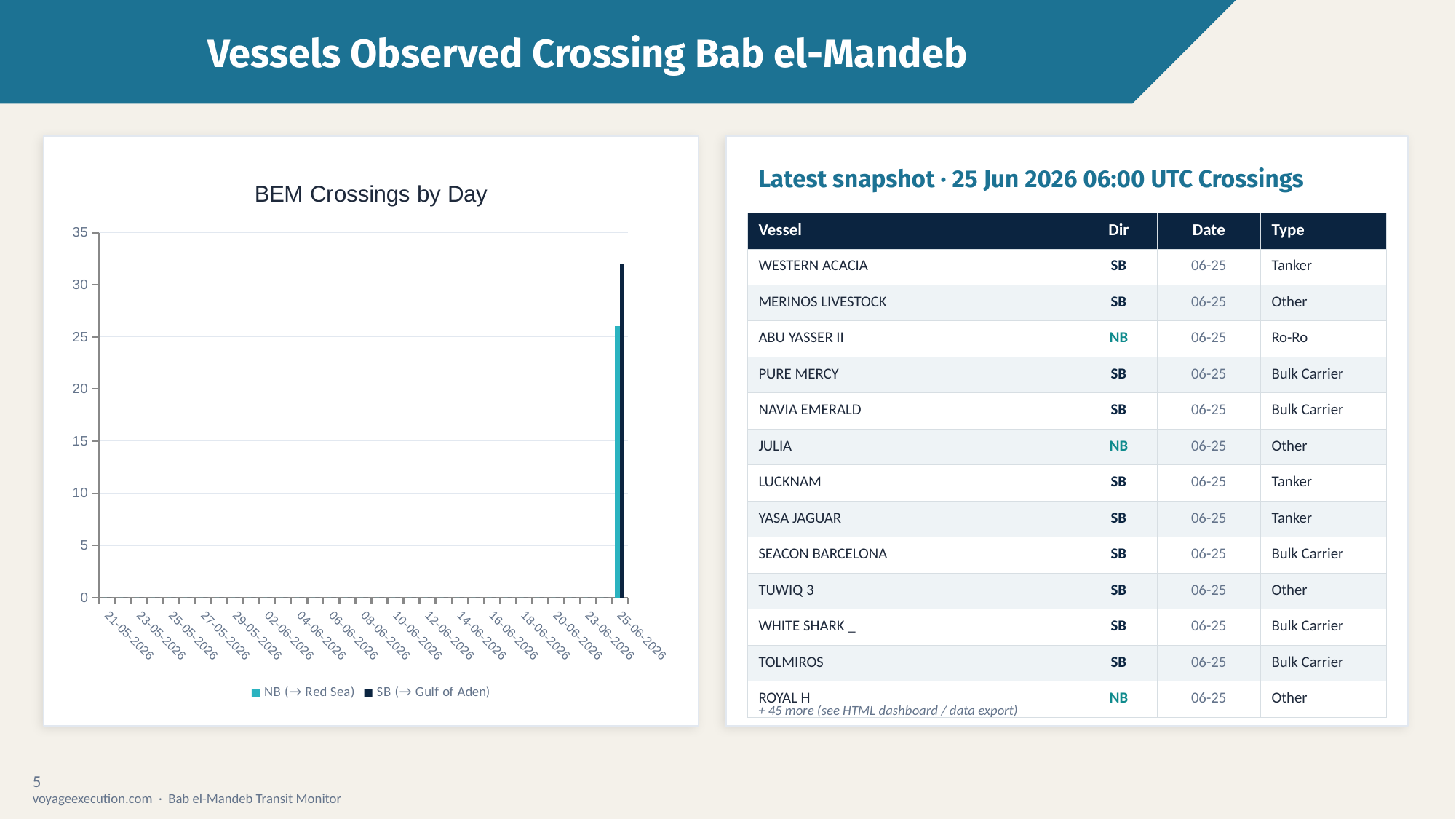

Vessels Observed Crossing Bab el-Mandeb

Latest snapshot · 25 Jun 2026 06:00 UTC Crossings

### Chart: BEM Crossings by Day

| Category | NB (→ Red Sea) | SB (→ Gulf of Aden) |
|---|---|---|
| 21-05-2026 | 0.0 | 0.0 |
| 22-05-2026 | 0.0 | 0.0 |
| 23-05-2026 | 0.0 | 0.0 |
| 24-05-2026 | 0.0 | 0.0 |
| 25-05-2026 | 0.0 | 0.0 |
| 26-05-2026 | 0.0 | 0.0 |
| 27-05-2026 | 0.0 | 0.0 |
| 28-05-2026 | 0.0 | 0.0 |
| 29-05-2026 | 0.0 | 0.0 |
| 01-06-2026 | 0.0 | 0.0 |
| 02-06-2026 | 0.0 | 0.0 |
| 03-06-2026 | 0.0 | 0.0 |
| 04-06-2026 | 0.0 | 0.0 |
| 05-06-2026 | 0.0 | 0.0 |
| 06-06-2026 | 0.0 | 0.0 |
| 07-06-2026 | 0.0 | 0.0 |
| 08-06-2026 | 0.0 | 0.0 |
| 09-06-2026 | 0.0 | 0.0 |
| 10-06-2026 | 0.0 | 0.0 |
| 11-06-2026 | 0.0 | 0.0 |
| 12-06-2026 | 0.0 | 0.0 |
| 13-06-2026 | 0.0 | 0.0 |
| 14-06-2026 | 0.0 | 0.0 |
| 15-06-2026 | 0.0 | 0.0 |
| 16-06-2026 | 0.0 | 0.0 |
| 17-06-2026 | 0.0 | 0.0 |
| 18-06-2026 | 0.0 | 0.0 |
| 19-06-2026 | 0.0 | 0.0 |
| 20-06-2026 | 0.0 | 0.0 |
| 22-06-2026 | 0.0 | 0.0 |
| 23-06-2026 | 0.0 | 0.0 |
| 24-06-2026 | 0.0 | 0.0 |
| 25-06-2026 | 26.0 | 32.0 |
| Vessel | Dir | Date | Type |
| --- | --- | --- | --- |
| WESTERN ACACIA | SB | 06-25 | Tanker |
| MERINOS LIVESTOCK | SB | 06-25 | Other |
| ABU YASSER II | NB | 06-25 | Ro-Ro |
| PURE MERCY | SB | 06-25 | Bulk Carrier |
| NAVIA EMERALD | SB | 06-25 | Bulk Carrier |
| JULIA | NB | 06-25 | Other |
| LUCKNAM | SB | 06-25 | Tanker |
| YASA JAGUAR | SB | 06-25 | Tanker |
| SEACON BARCELONA | SB | 06-25 | Bulk Carrier |
| TUWIQ 3 | SB | 06-25 | Other |
| WHITE SHARK \_ | SB | 06-25 | Bulk Carrier |
| TOLMIROS | SB | 06-25 | Bulk Carrier |
| ROYAL H | NB | 06-25 | Other |
+ 45 more (see HTML dashboard / data export)
5
voyageexecution.com  ·  Bab el-Mandeb Transit Monitor